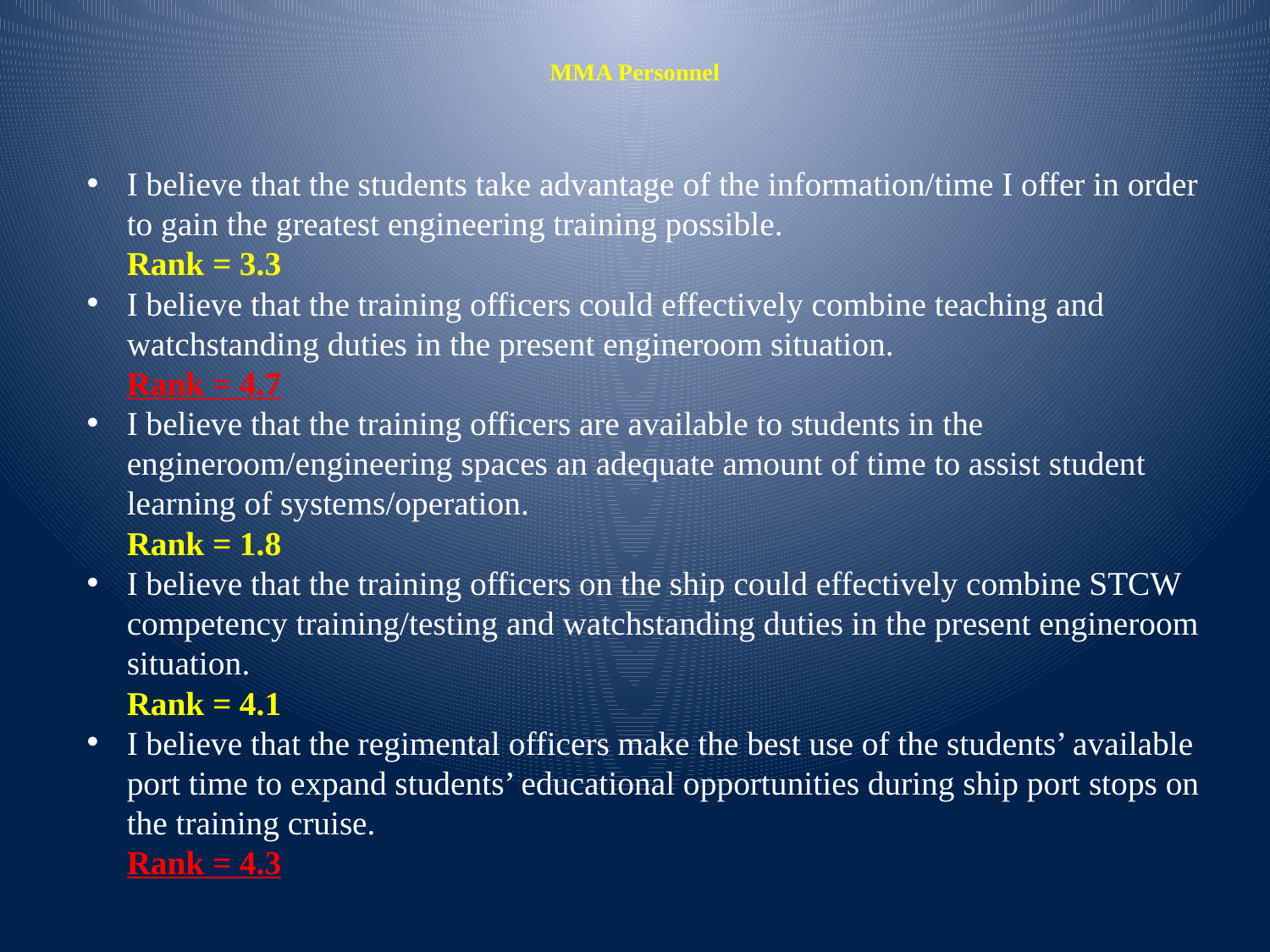

# MMA Personnel

I believe that the students take advantage of the information/time I offer in order to gain the greatest engineering training possible.
Rank = 3.3
I believe that the training officers could effectively combine teaching and watchstanding duties in the present engineroom situation.
Rank = 4.7
I believe that the training officers are available to students in the engineroom/engineering spaces an adequate amount of time to assist student learning of systems/operation.
Rank = 1.8
I believe that the training officers on the ship could effectively combine STCW competency training/testing and watchstanding duties in the present engineroom situation.
Rank = 4.1
I believe that the regimental officers make the best use of the students’ available port time to expand students’ educational opportunities during ship port stops on the training cruise.
Rank = 4.3